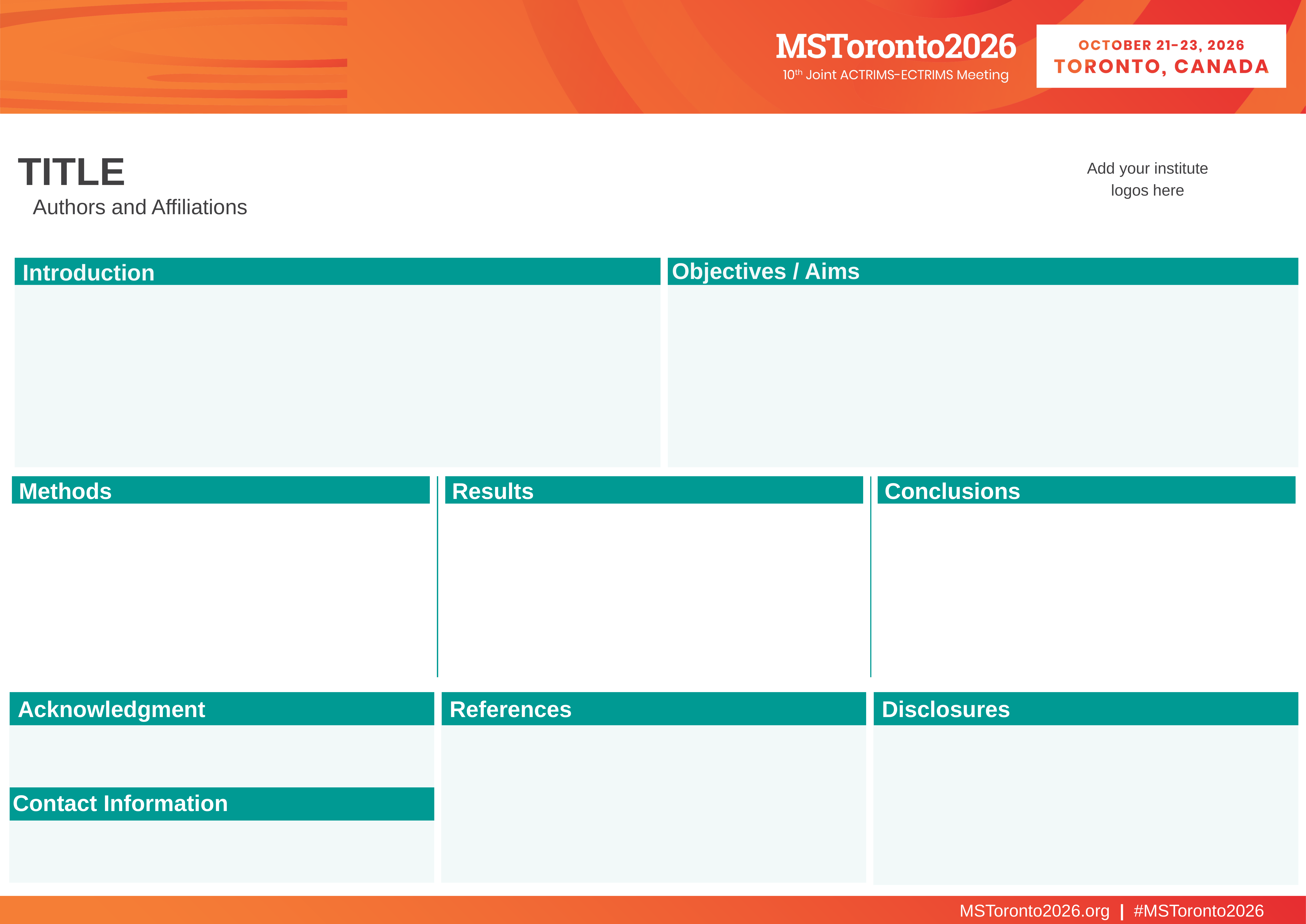

TITLE
Authors and Affiliations
Add your institute logos here

Objectives / Aims

Introduction

Methods

Results

Conclusions

Acknowledgment
References
Disclosures

Contact Information
MSToronto2026.org  |  #MSToronto2026